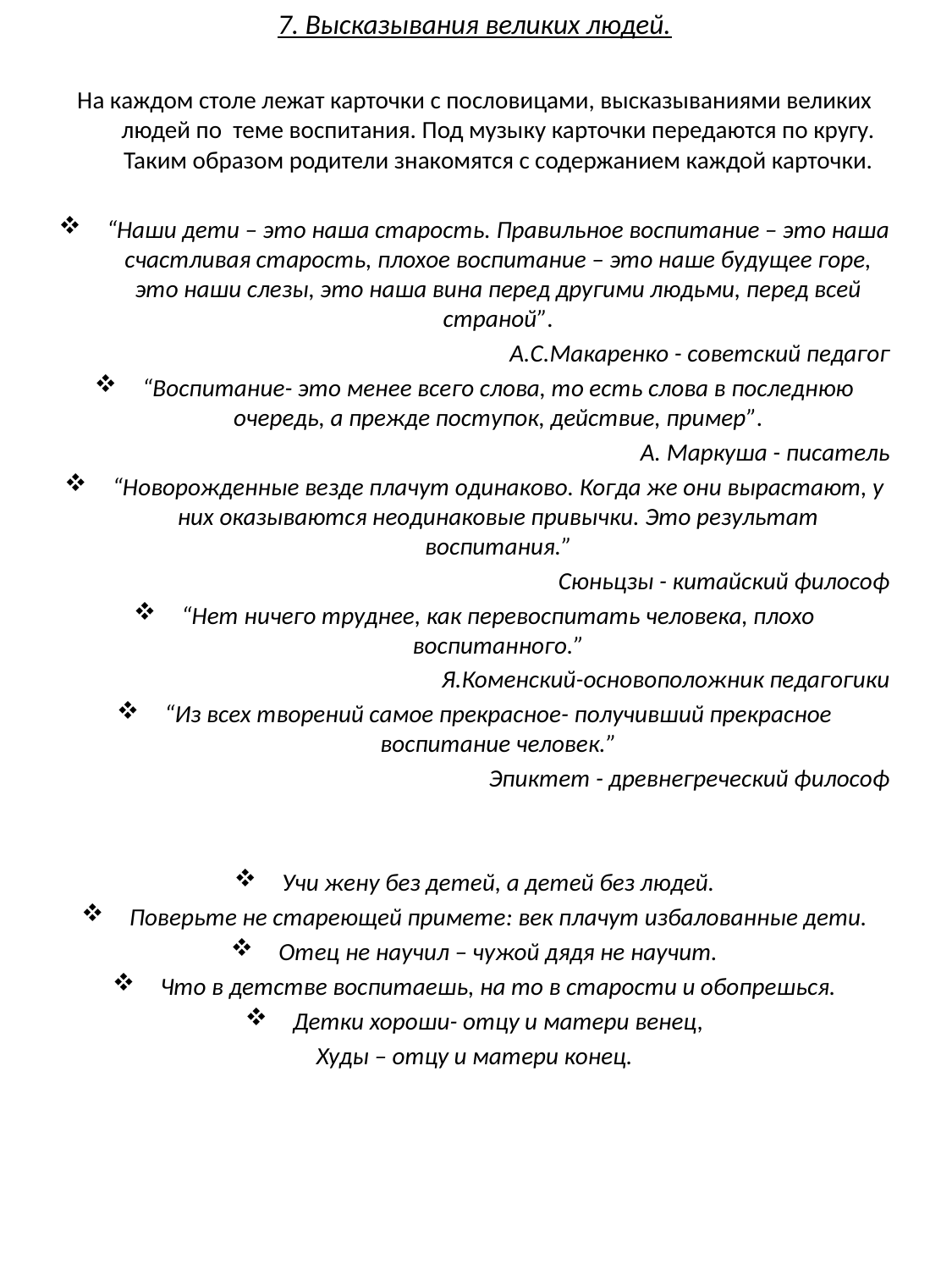

7. Высказывания великих людей.

На каждом столе лежат карточки с пословицами, высказываниями великих людей по  теме воспитания. Под музыку карточки передаются по кругу. Таким образом родители знакомятся с содержанием каждой карточки.

“Наши дети – это наша старость. Правильное воспитание – это наша счастливая старость, плохое воспитание – это наше будущее горе, это наши слезы, это наша вина перед другими людьми, перед всей страной”.
А.С.Макаренко - советский педагог
“Воспитание- это менее всего слова, то есть слова в последнюю очередь, а прежде поступок, действие, пример”.
А. Маркуша - писатель
“Новорожденные везде плачут одинаково. Когда же они вырастают, у них оказываются неодинаковые привычки. Это результат воспитания.”
Сюньцзы - китайский философ
“Нет ничего труднее, как перевоспитать человека, плохо воспитанного.”
Я.Коменский-основоположник педагогики
“Из всех творений самое прекрасное- получивший прекрасное воспитание человек.”
Эпиктет - древнегреческий философ

Учи жену без детей, а детей без людей.
Поверьте не стареющей примете: век плачут избалованные дети.
Отец не научил – чужой дядя не научит.
Что в детстве воспитаешь, на то в старости и обопрешься.
Детки хороши- отцу и матери венец,
Худы – отцу и матери конец.